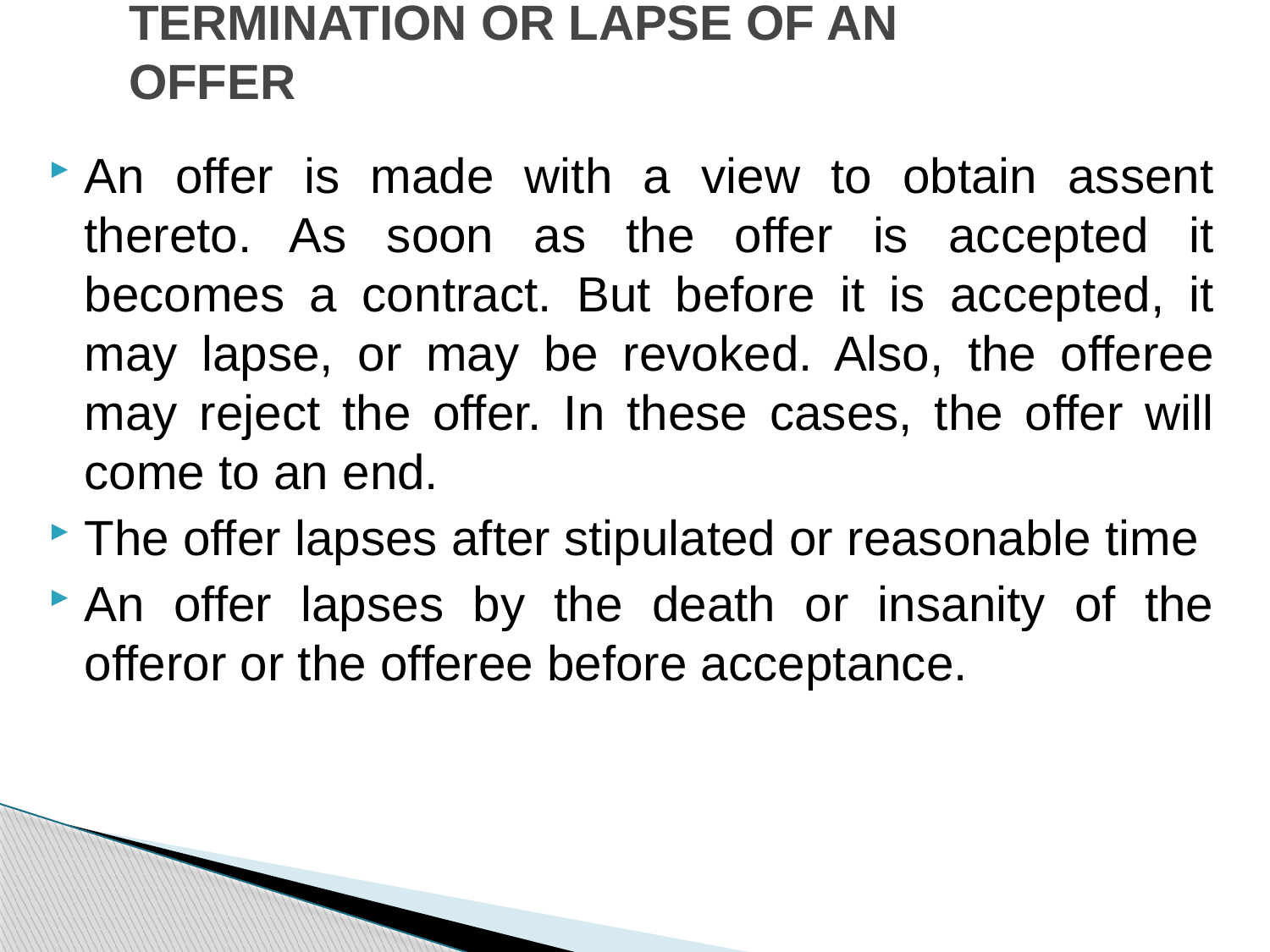

# TERMINATION OR LAPSE OF AN OFFER
An offer is made with a view to obtain assent thereto. As soon as the offer is accepted it becomes a con­tract. But before it is accepted, it may lapse, or may be revoked. Also, the offeree may reject the offer. In these cases, the offer will come to an end.
The offer lapses after stipulated or reasonable time
An offer lapses by the death or insanity of the offeror or the offeree before acceptance.